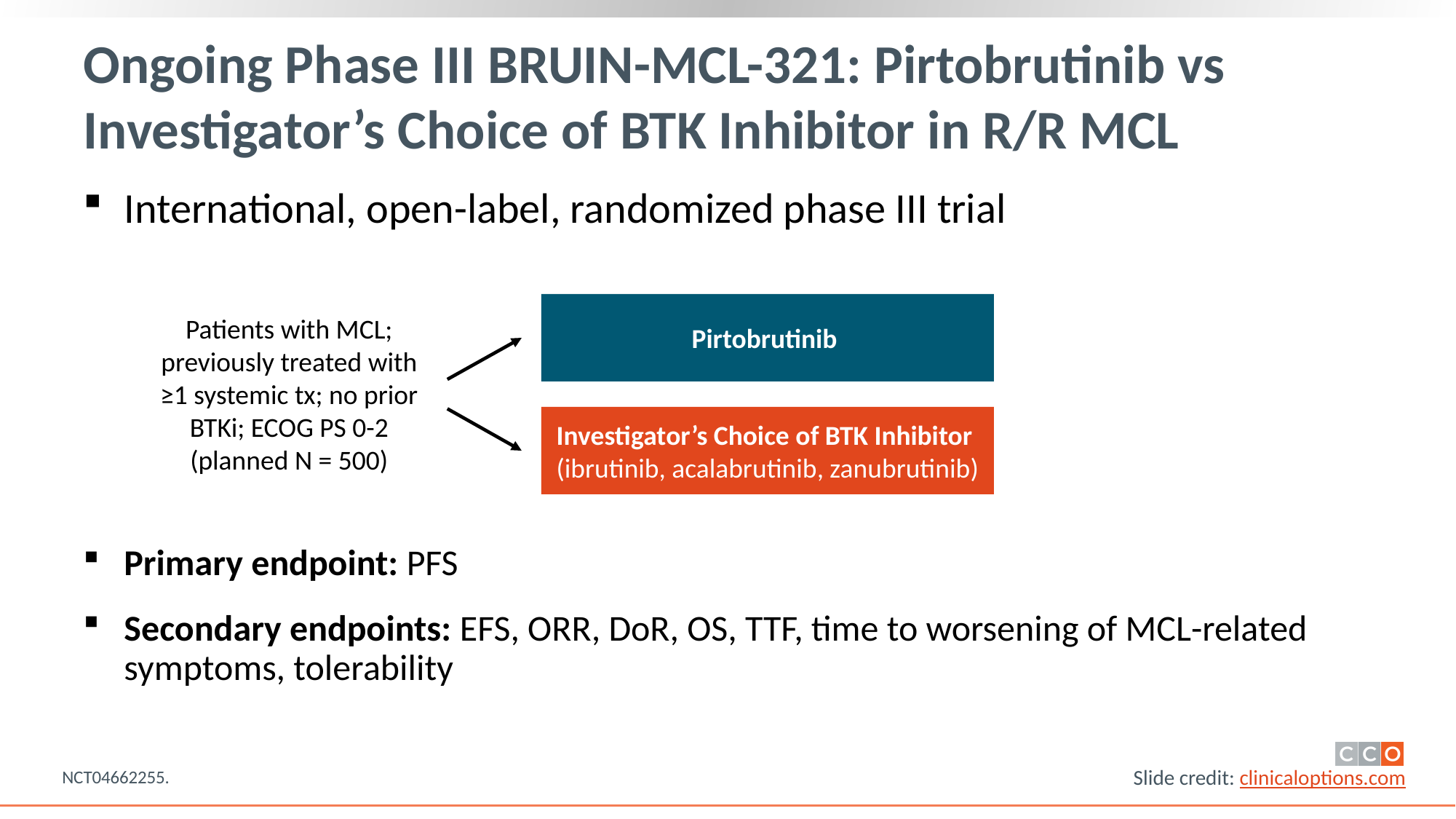

# Ongoing Phase III BRUIN-MCL-321: Pirtobrutinib vs Investigator’s Choice of BTK Inhibitor in R/R MCL
International, open-label, randomized phase III trial

Primary endpoint: PFS
Secondary endpoints: EFS, ORR, DoR, OS, TTF, time to worsening of MCL-related symptoms, tolerability

Pirtobrutinib
Patients with MCL; previously treated with ≥1 systemic tx; no prior BTKi; ECOG PS 0-2
(planned N = 500)

Investigator’s Choice of BTK Inhibitor
(ibrutinib, acalabrutinib, zanubrutinib)

NCT04662255.